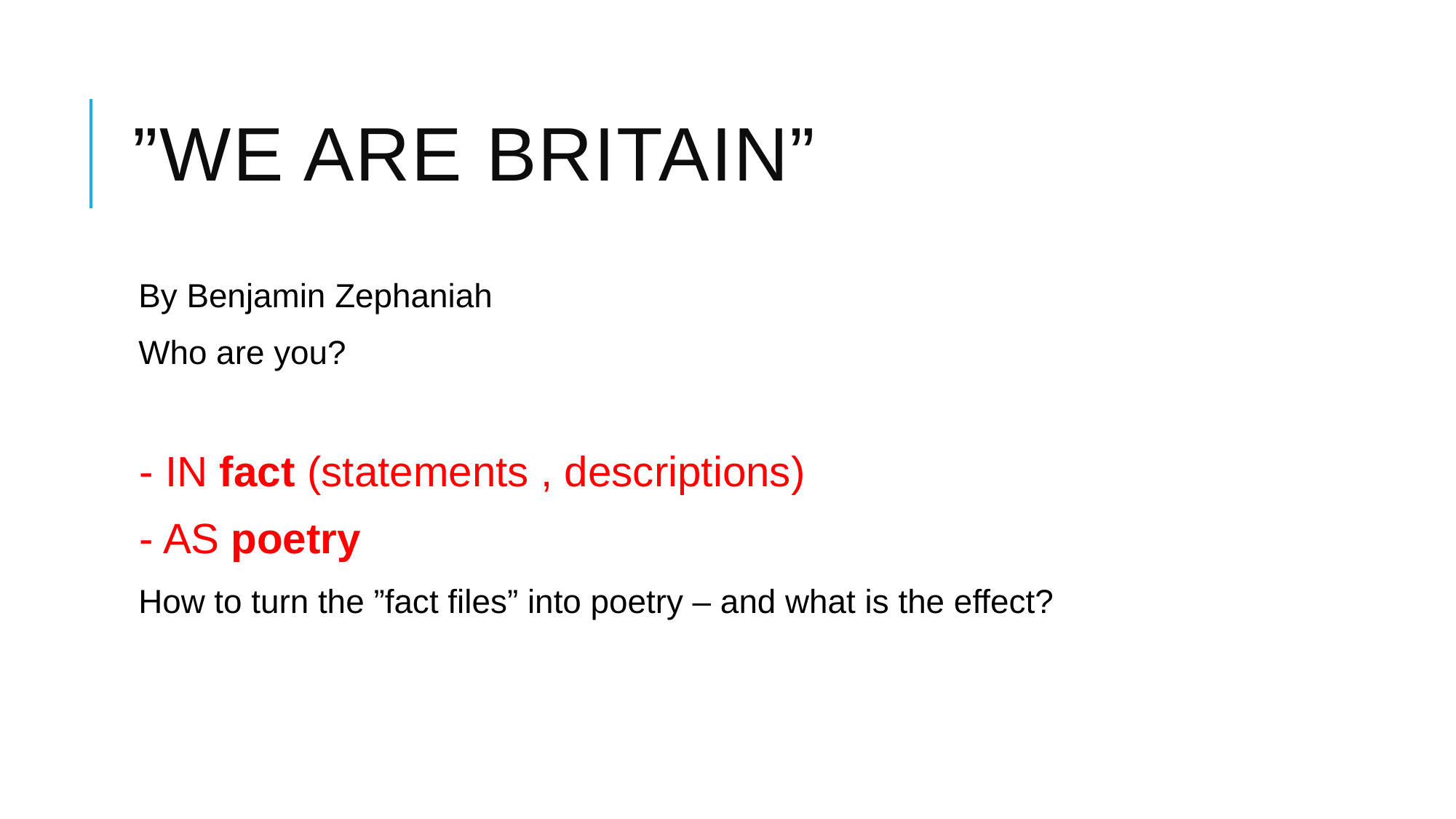

# ”We Are Britain”
By Benjamin Zephaniah
Who are you?

- IN fact (statements , descriptions)
- AS poetry
How to turn the ”fact files” into poetry – and what is the effect?